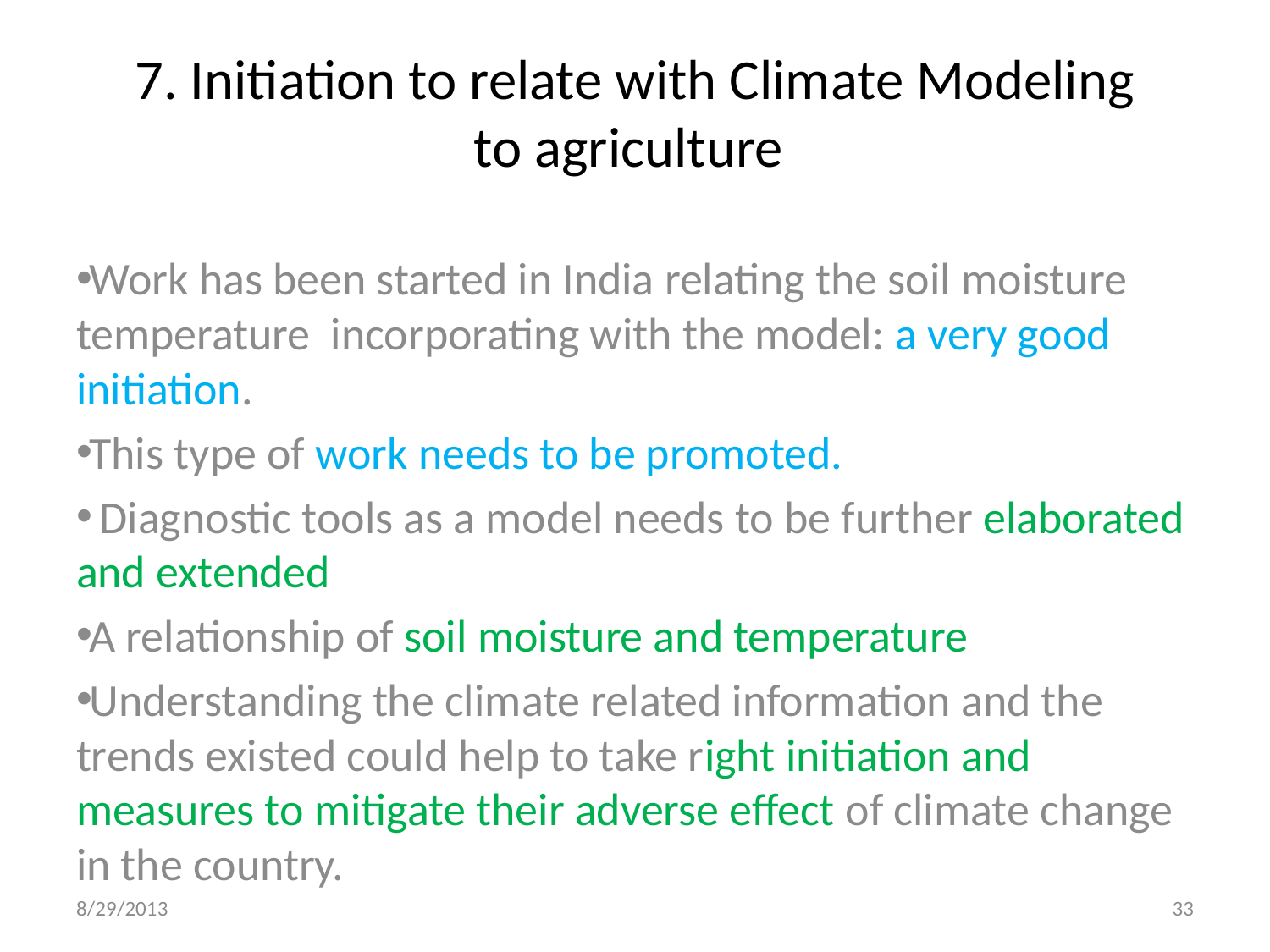

# 7. Initiation to relate with Climate Modeling to agriculture
Work has been started in India relating the soil moisture temperature  incorporating with the model: a very good initiation.
This type of work needs to be promoted.
 Diagnostic tools as a model needs to be further elaborated and extended
A relationship of soil moisture and temperature
Understanding the climate related information and the trends existed could help to take right initiation and measures to mitigate their adverse effect of climate change in the country.

8/29/2013
33